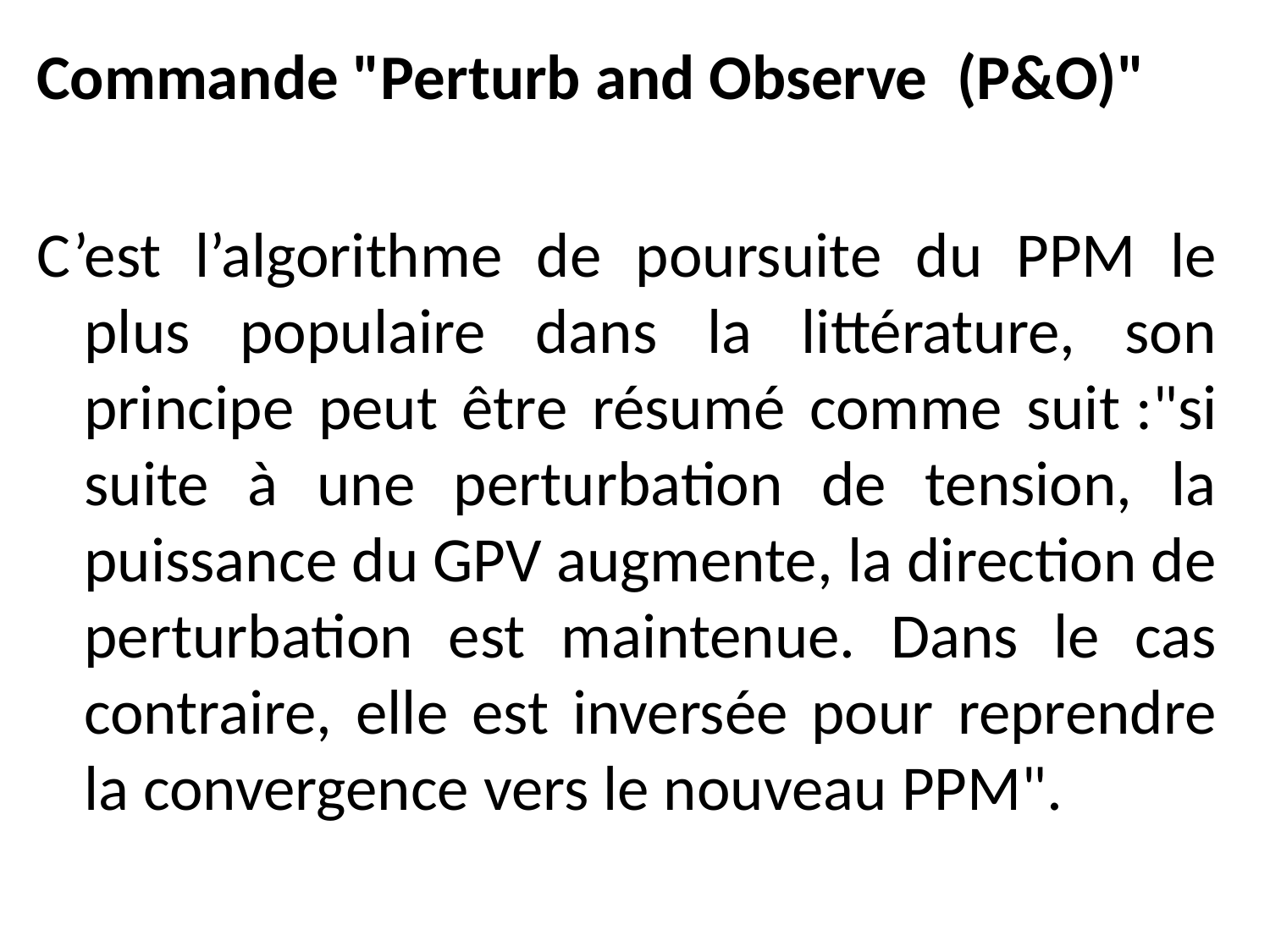

Commande "Perturb and Observe  (P&O)"

C’est l’algorithme de poursuite du PPM le plus populaire dans la littérature, son principe peut être résumé comme suit :"si suite à une perturbation de tension, la puissance du GPV augmente, la direction de perturbation est maintenue. Dans le cas contraire, elle est inversée pour reprendre la convergence vers le nouveau PPM".